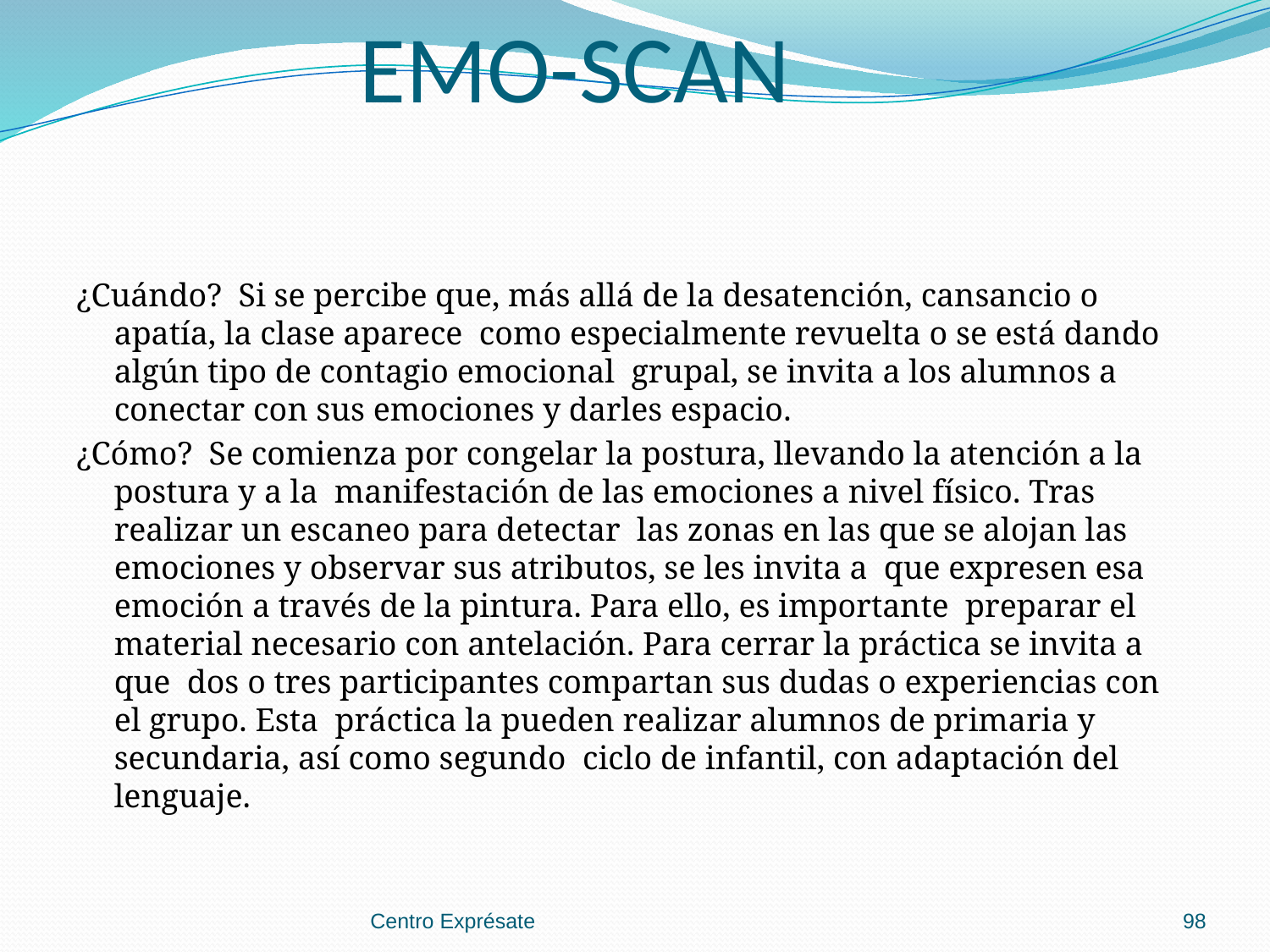

# EMO-SCAN
¿Cuándo?  Si se percibe que, más allá de la desatención, cansancio o apatía, la clase aparece  como especialmente revuelta o se está dando algún tipo de contagio emocional  grupal, se invita a los alumnos a conectar con sus emociones y darles espacio.
¿Cómo?  Se comienza por congelar la postura, llevando la atención a la postura y a la  manifestación de las emociones a nivel físico. Tras realizar un escaneo para detectar  las zonas en las que se alojan las emociones y observar sus atributos, se les invita a  que expresen esa emoción a través de la pintura. Para ello, es importante  preparar el material necesario con antelación. Para cerrar la práctica se invita a que  dos o tres participantes compartan sus dudas o experiencias con el grupo. Esta  práctica la pueden realizar alumnos de primaria y secundaria, así como segundo  ciclo de infantil, con adaptación del lenguaje.
Centro Exprésate
98